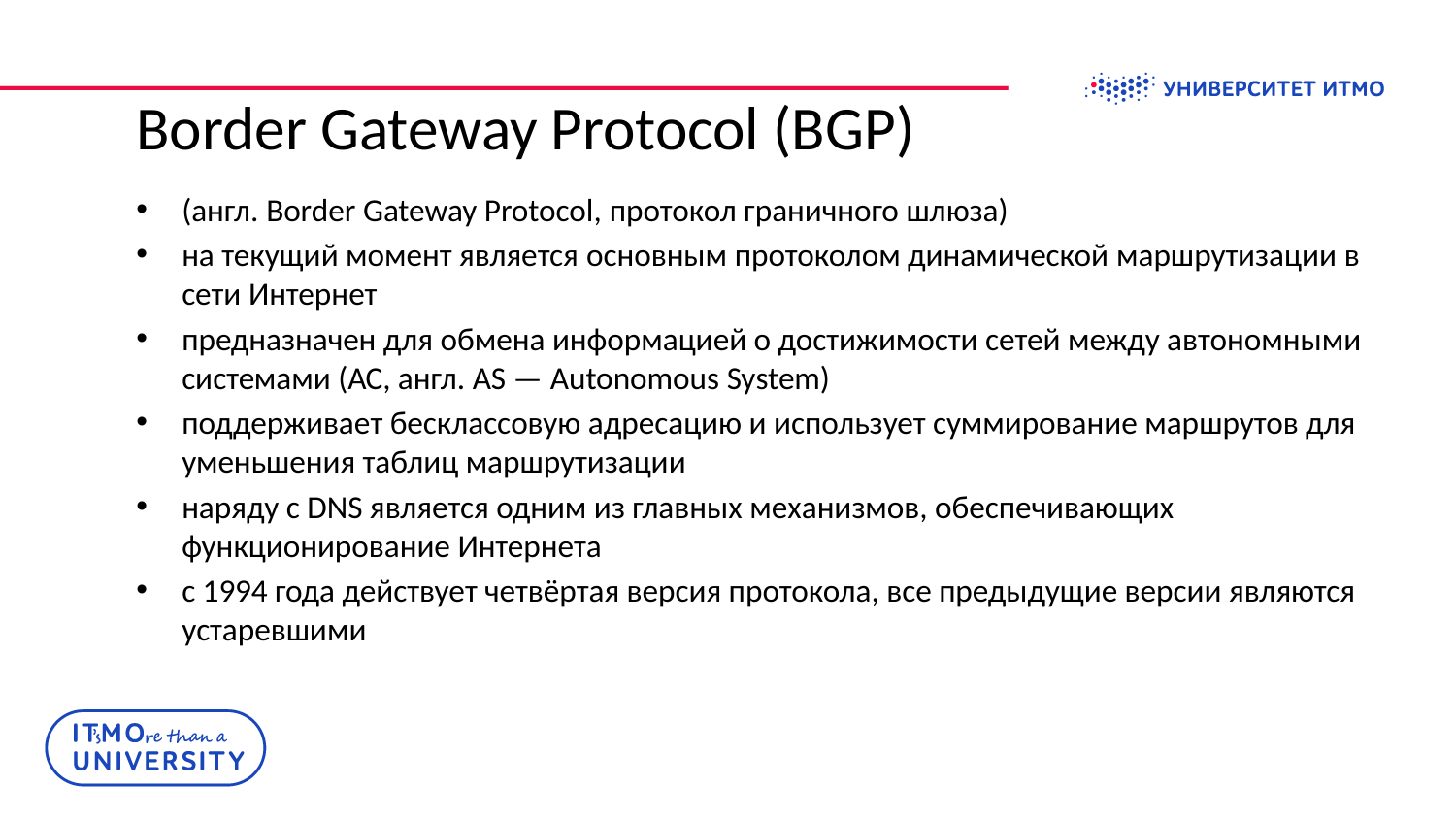

# Border Gateway Protocol (BGP)
(англ. Border Gateway Protocol, протокол граничного шлюза)
на текущий момент является основным протоколом динамической маршрутизации в сети Интернет
предназначен для обмена информацией о достижимости сетей между автономными системами (АС, англ. AS — Autonomous System)
поддерживает бесклассовую адресацию и использует суммирование маршрутов для уменьшения таблиц маршрутизации
наряду с DNS является одним из главных механизмов, обеспечивающих функционирование Интернета
с 1994 года действует четвёртая версия протокола, все предыдущие версии являются устаревшими